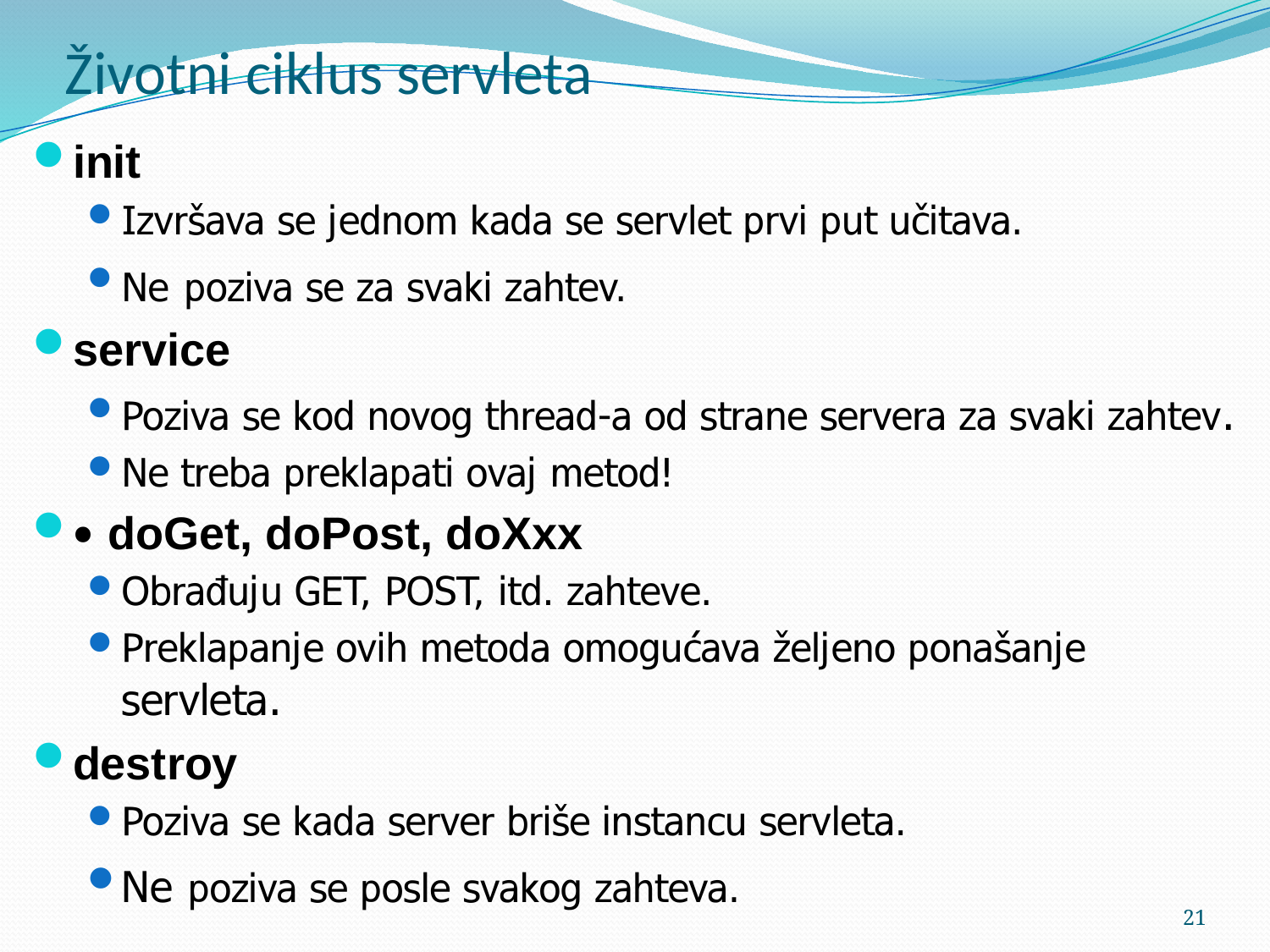

# Životni ciklus servleta
init
Izvršava se jednom kada se servlet prvi put učitava.
Ne poziva se za svaki zahtev.
service
Poziva se kod novog thread-a od strane servera za svaki zahtev.
Ne treba preklapati ovaj metod!
• doGet, doPost, doXxx
Obrađuju GET, POST, itd. zahteve.
Preklapanje ovih metoda omogućava željeno ponašanje servleta.
destroy
Poziva se kada server briše instancu servleta.
Ne poziva se posle svakog zahteva.
21